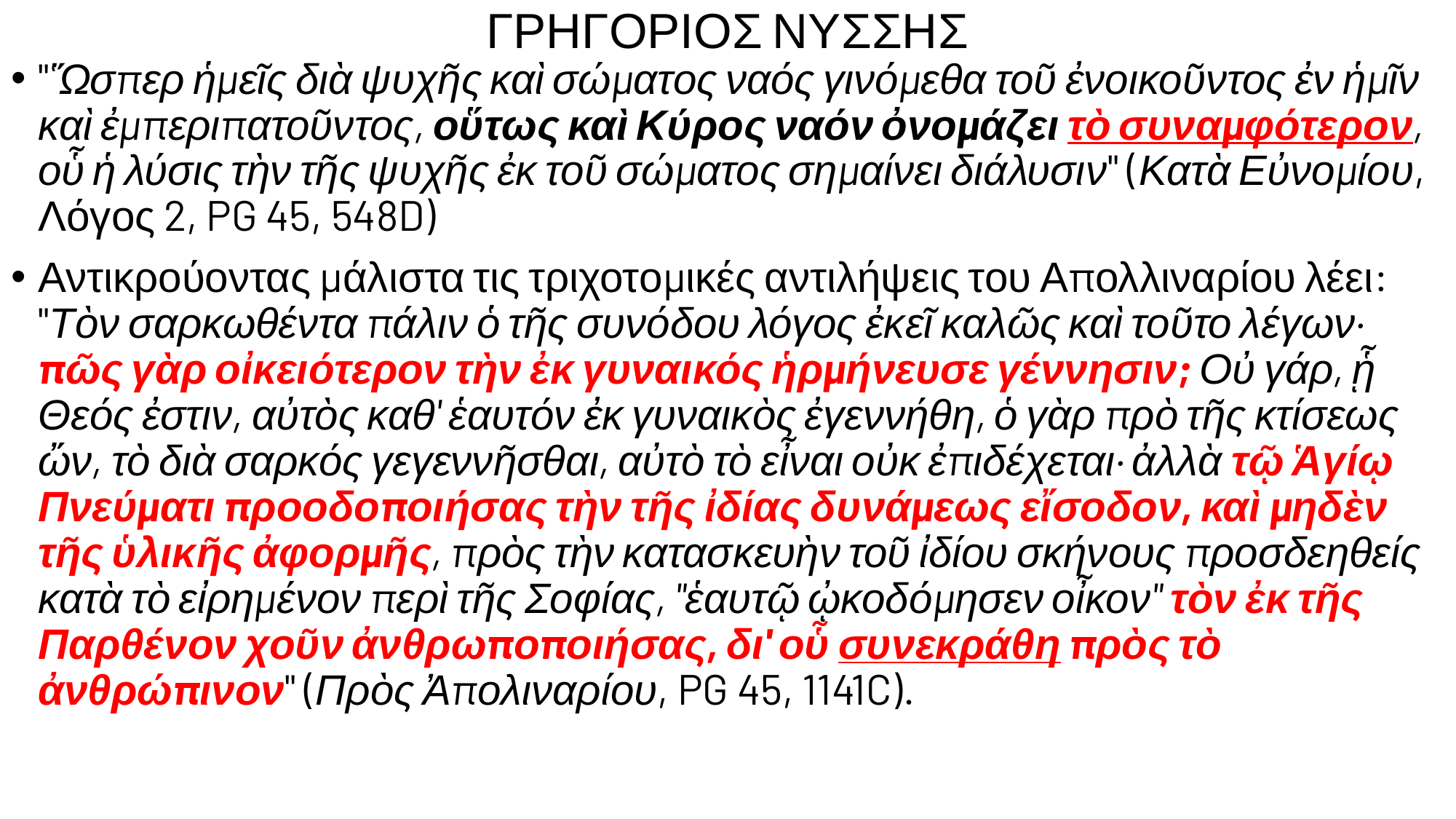

# ΓΡΗΓΟΡΙΟΣ ΝΥΣΣΗΣ
"Ὥσπερ ἡμεῖς διὰ ψυχῆς καὶ σώματος ναός γινόμεθα τοῦ ἐνοικοῦντος ἐν ἡμῖν καὶ ἐμπεριπατοῦντος, οὕτως καὶ Κύρος ναόν ὀνομάζει τὸ συναμφότερον, οὗ ἡ λύσις τὴν τῆς ψυχῆς ἐκ τοῦ σώματος σημαίνει διάλυσιν" (Κατὰ Εὐνομίου, Λόγος 2, PG 45, 548D)
Αντικρούοντας μάλιστα τις τριχοτομικές αντιλήψεις του Απολλιναρίου λέει: "Τὸν σαρκωθέντα πάλιν ὁ τῆς συνόδου λόγος ἐκεῖ καλῶς καὶ τοῦτο λέγων· πῶς γὰρ οἰκειότερον τὴν ἐκ γυναικός ἡρμήνευσε γέννησιν; Οὐ γάρ, ᾗ Θεός ἐστιν, αὐτὸς καθ' ἑαυτόν ἐκ γυναικὸς ἐγεννήθη, ὁ γὰρ πρὸ τῆς κτίσεως ὤν, τὸ διὰ σαρκός γεγεννῆσθαι, αὐτὸ τὸ εἶναι οὐκ ἐπιδέχεται· ἀλλὰ τῷ Ἁγίῳ Πνεύματι προοδοποιήσας τὴν τῆς ἰδίας δυνάμεως εἴσοδον, καὶ μηδὲν τῆς ὑλικῆς ἀφορμῆς, πρὸς τὴν κατασκευὴν τοῦ ἰδίου σκήνους προσδεηθείς κατὰ τὸ εἰρημένον περὶ τῆς Σοφίας, "ἑαυτῷ ᾠκοδόμησεν οἶκον" τὸν ἐκ τῆς Παρθένον χοῦν ἀνθρωποποιήσας, δι' οὗ συνεκράθη πρὸς τὸ ἀνθρώπινον" (Πρὸς Ἀπολιναρίου, PG 45, 1141C).